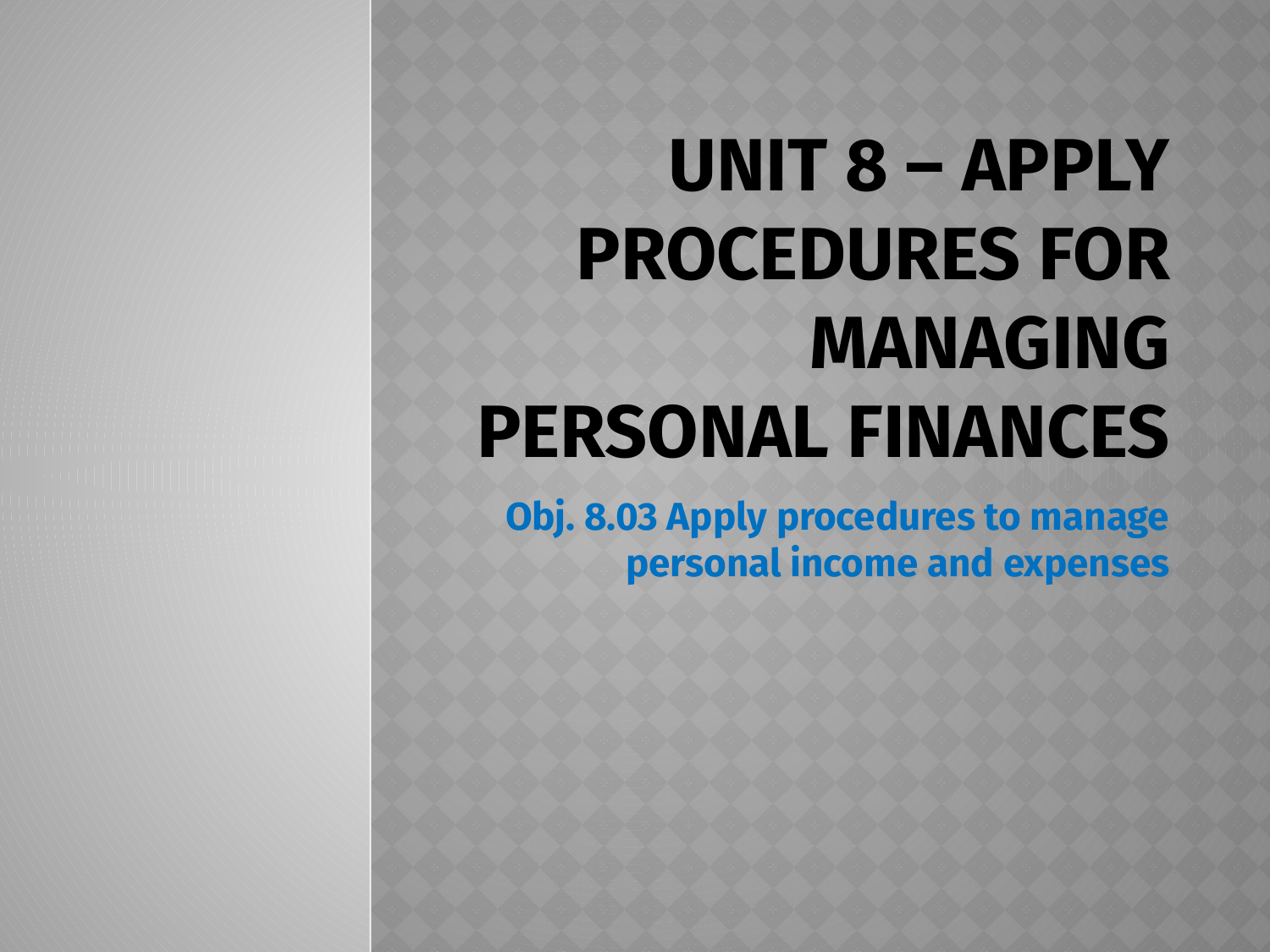

# Unit 8 – apply procedures for managing personal finances
Obj. 8.03 Apply procedures to manage personal income and expenses